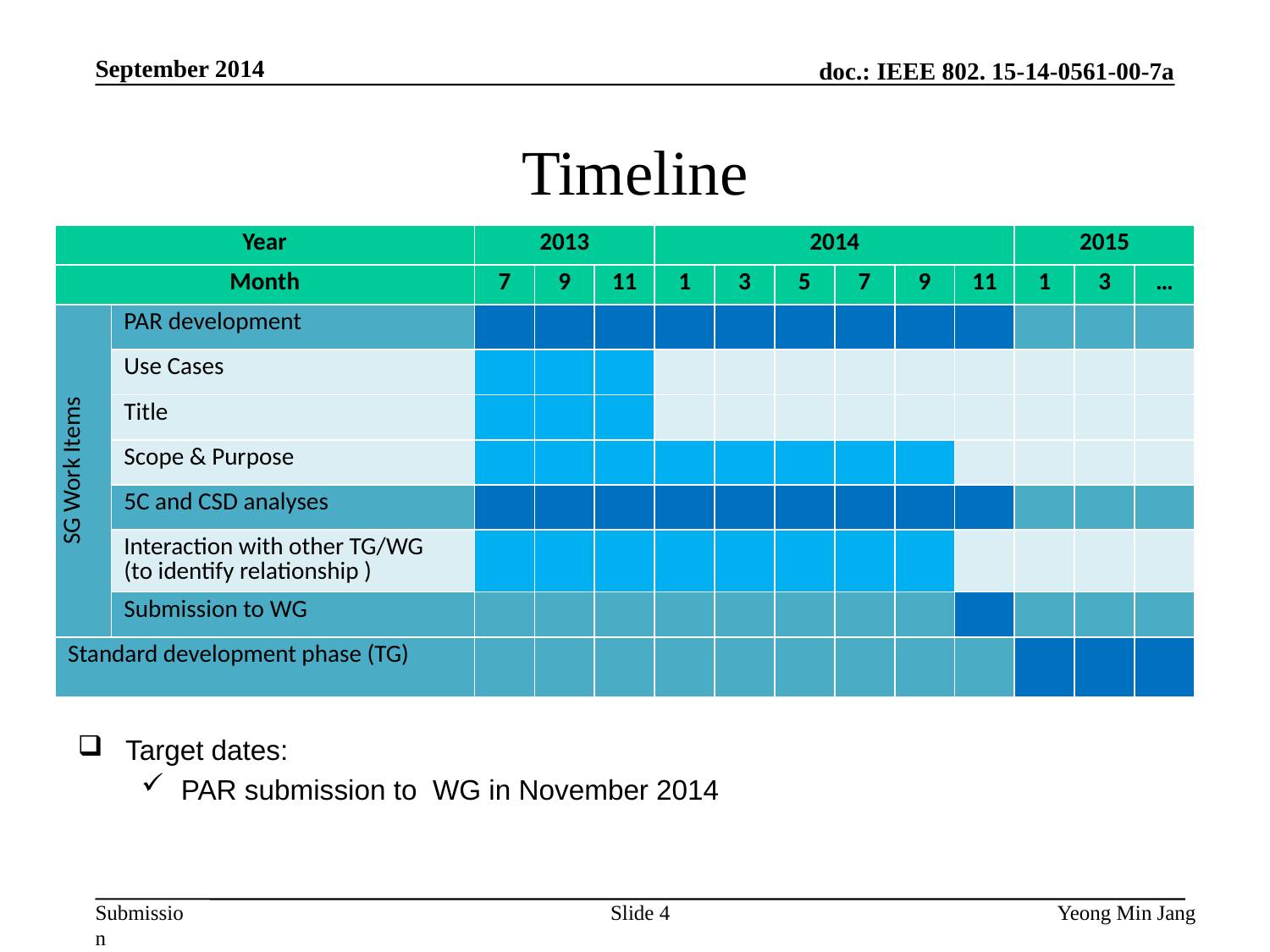

September 2014
# Timeline
| Year |  | 2013 |  |  | 2014 |  |  |  |  |  | 2015 |  |  |
| --- | --- | --- | --- | --- | --- | --- | --- | --- | --- | --- | --- | --- | --- |
| Month |  | 7 | 9 | 11 | 1 | 3 | 5 | 7 | 9 | 11 | 1 | 3 | … |
| SG Work Items | PAR development |  |  |  |  |  |  |  |  |  |  |  |  |
|  | Use Cases |  |  |  |  |  |  |  |  |  |  |  |  |
|  | Title |  |  |  |  |  |  |  |  |  |  |  |  |
|  | Scope & Purpose |  |  |  |  |  |  |  |  |  |  |  |  |
|  | 5C and CSD analyses |  |  |  |  |  |  |  |  |  |  |  |  |
|  | Interaction with other TG/WG (to identify relationship ) |  |  |  |  |  |  |  |  |  |  |  |  |
|  | Submission to WG |  |  |  |  |  |  |  |  |  |  |  |  |
| Standard development phase (TG) |  |  |  |  |  |  |  |  |  |  |  |  |  |
Target dates:
PAR submission to  WG in November 2014
Slide 4
Yeong Min Jang